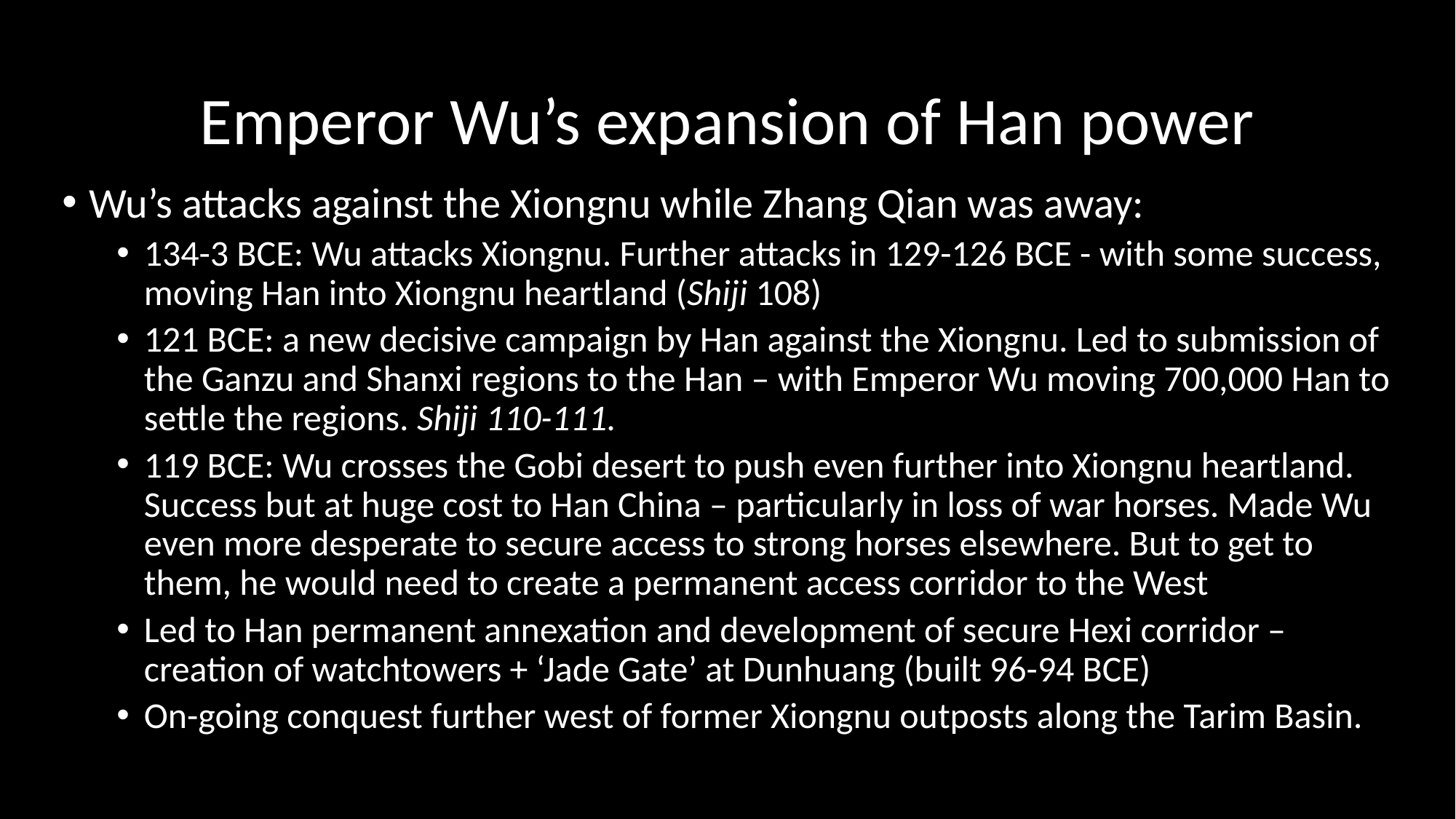

# Emperor Wu’s expansion of Han power
Wu’s attacks against the Xiongnu while Zhang Qian was away:
134-3 BCE: Wu attacks Xiongnu. Further attacks in 129-126 BCE - with some success, moving Han into Xiongnu heartland (Shiji 108)
121 BCE: a new decisive campaign by Han against the Xiongnu. Led to submission of the Ganzu and Shanxi regions to the Han – with Emperor Wu moving 700,000 Han to settle the regions. Shiji 110-111.
119 BCE: Wu crosses the Gobi desert to push even further into Xiongnu heartland. Success but at huge cost to Han China – particularly in loss of war horses. Made Wu even more desperate to secure access to strong horses elsewhere. But to get to them, he would need to create a permanent access corridor to the West
Led to Han permanent annexation and development of secure Hexi corridor – creation of watchtowers + ‘Jade Gate’ at Dunhuang (built 96-94 BCE)
On-going conquest further west of former Xiongnu outposts along the Tarim Basin.